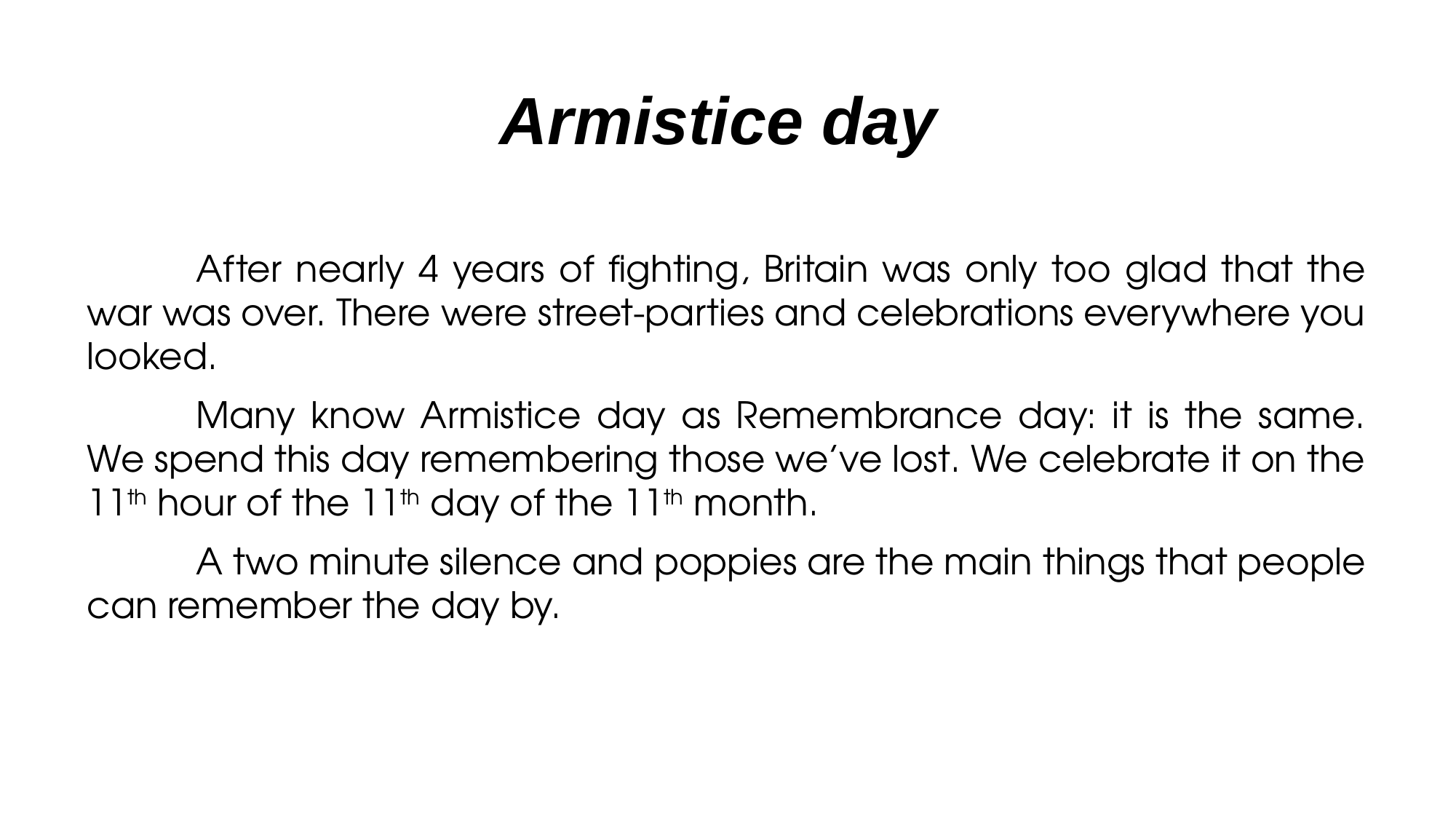

Armistice day
	After nearly 4 years of fighting, Britain was only too glad that the war was over. There were street-parties and celebrations everywhere you looked.
	Many know Armistice day as Remembrance day: it is the same. We spend this day remembering those we’ve lost. We celebrate it on the 11th hour of the 11th day of the 11th month.
	A two minute silence and poppies are the main things that people can remember the day by.